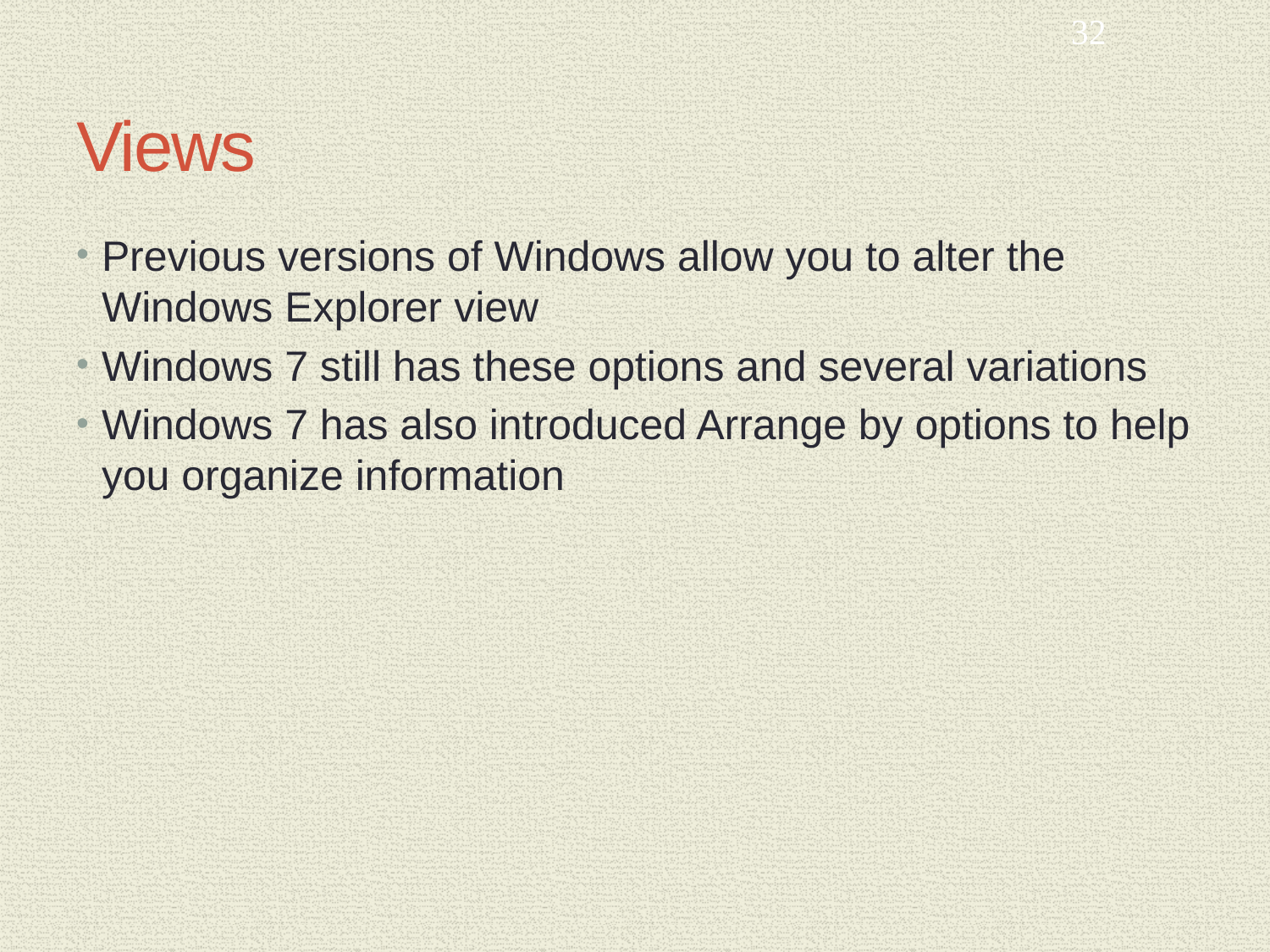

32
# Views
Previous versions of Windows allow you to alter the Windows Explorer view
Windows 7 still has these options and several variations
Windows 7 has also introduced Arrange by options to help you organize information